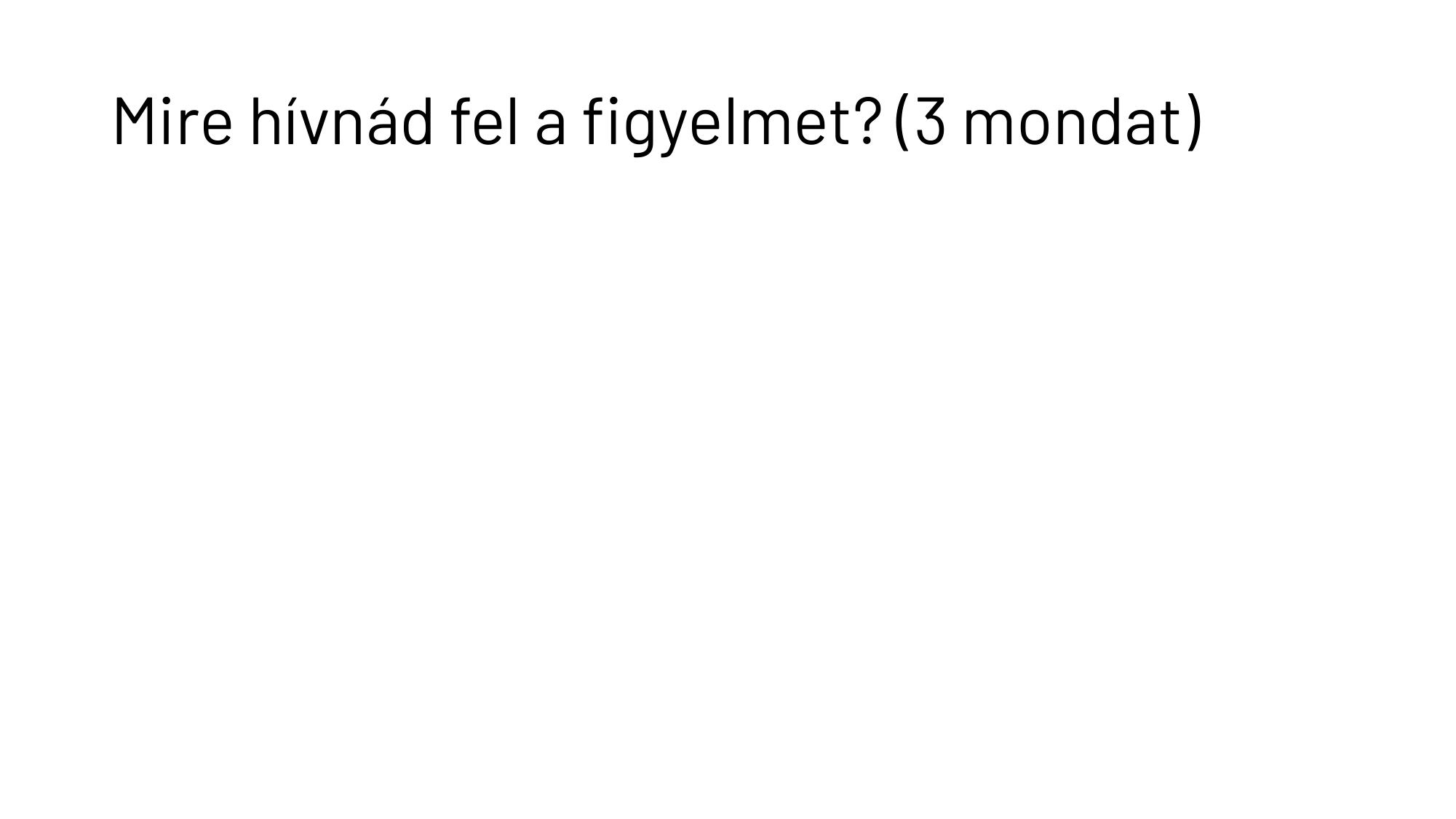

# Mire hívnád fel a figyelmet? (3 mondat)